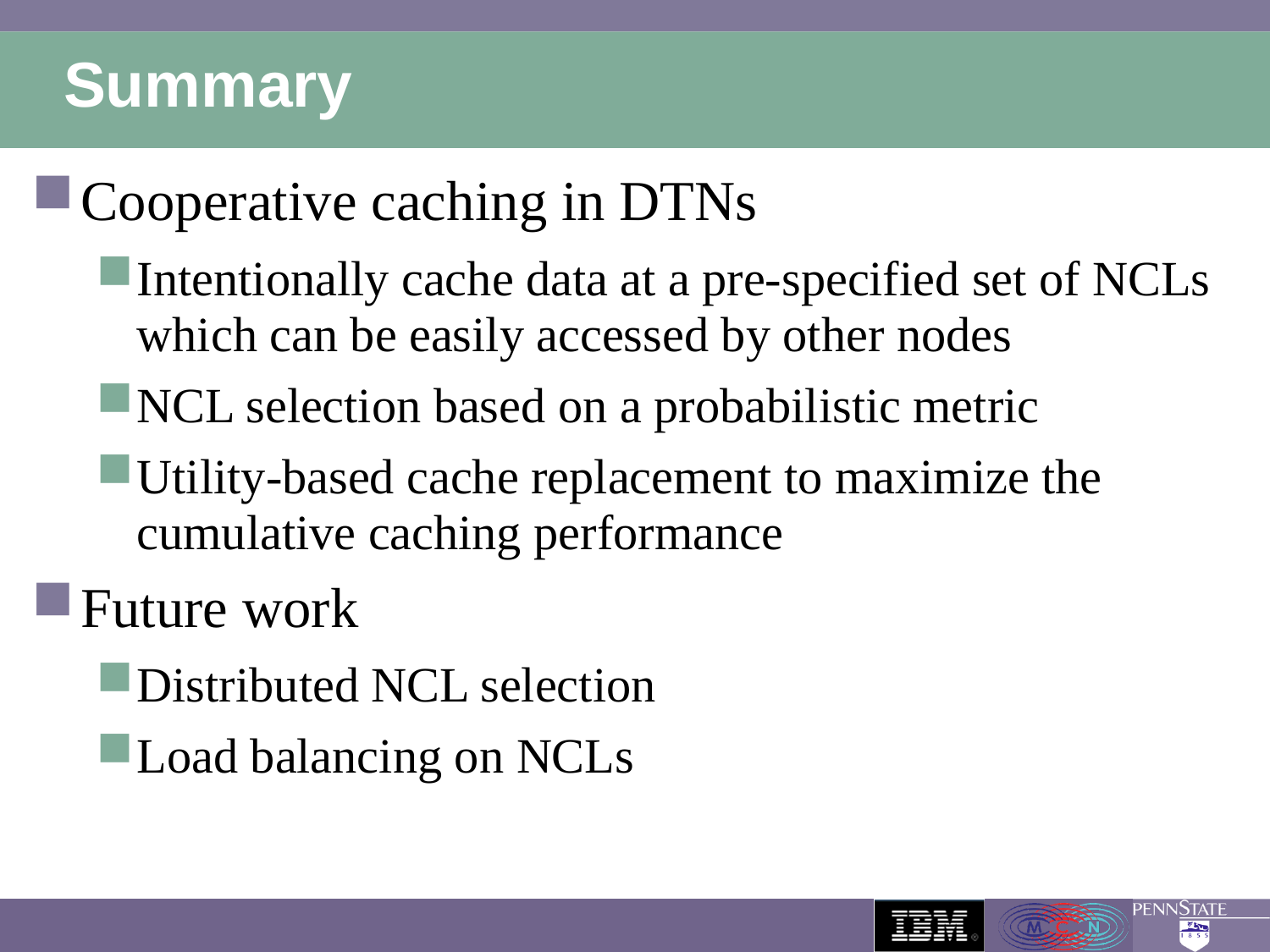

# Summary
Cooperative caching in DTNs
Intentionally cache data at a pre-specified set of NCLs which can be easily accessed by other nodes
NCL selection based on a probabilistic metric
Utility-based cache replacement to maximize the cumulative caching performance
Future work
Distributed NCL selection
Load balancing on NCLs